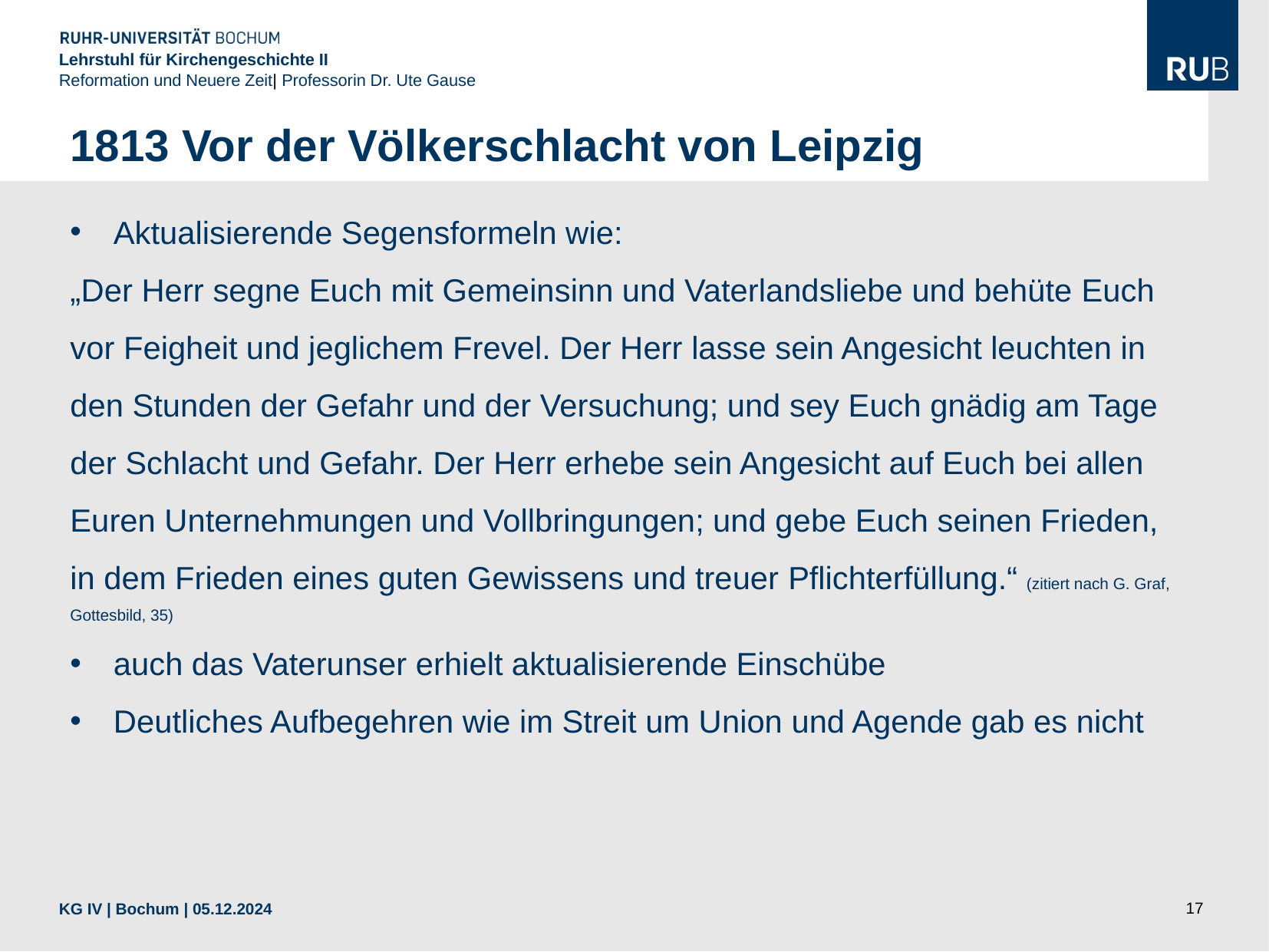

Lehrstuhl für Kirchengeschichte II
Reformation und Neuere Zeit| Professorin Dr. Ute Gause
1813 Vor der Völkerschlacht von Leipzig
Aktualisierende Segensformeln wie:
„Der Herr segne Euch mit Gemeinsinn und Vaterlandsliebe und behüte Euch vor Feigheit und jeglichem Frevel. Der Herr lasse sein Angesicht leuchten in den Stunden der Gefahr und der Versuchung; und sey Euch gnädig am Tage der Schlacht und Gefahr. Der Herr erhebe sein Angesicht auf Euch bei allen Euren Unternehmungen und Vollbringungen; und gebe Euch seinen Frieden, in dem Frieden eines guten Gewissens und treuer Pflichterfüllung.“ (zitiert nach G. Graf, Gottesbild, 35)
auch das Vaterunser erhielt aktualisierende Einschübe
Deutliches Aufbegehren wie im Streit um Union und Agende gab es nicht

KG IV | Bochum | 05.12.2024